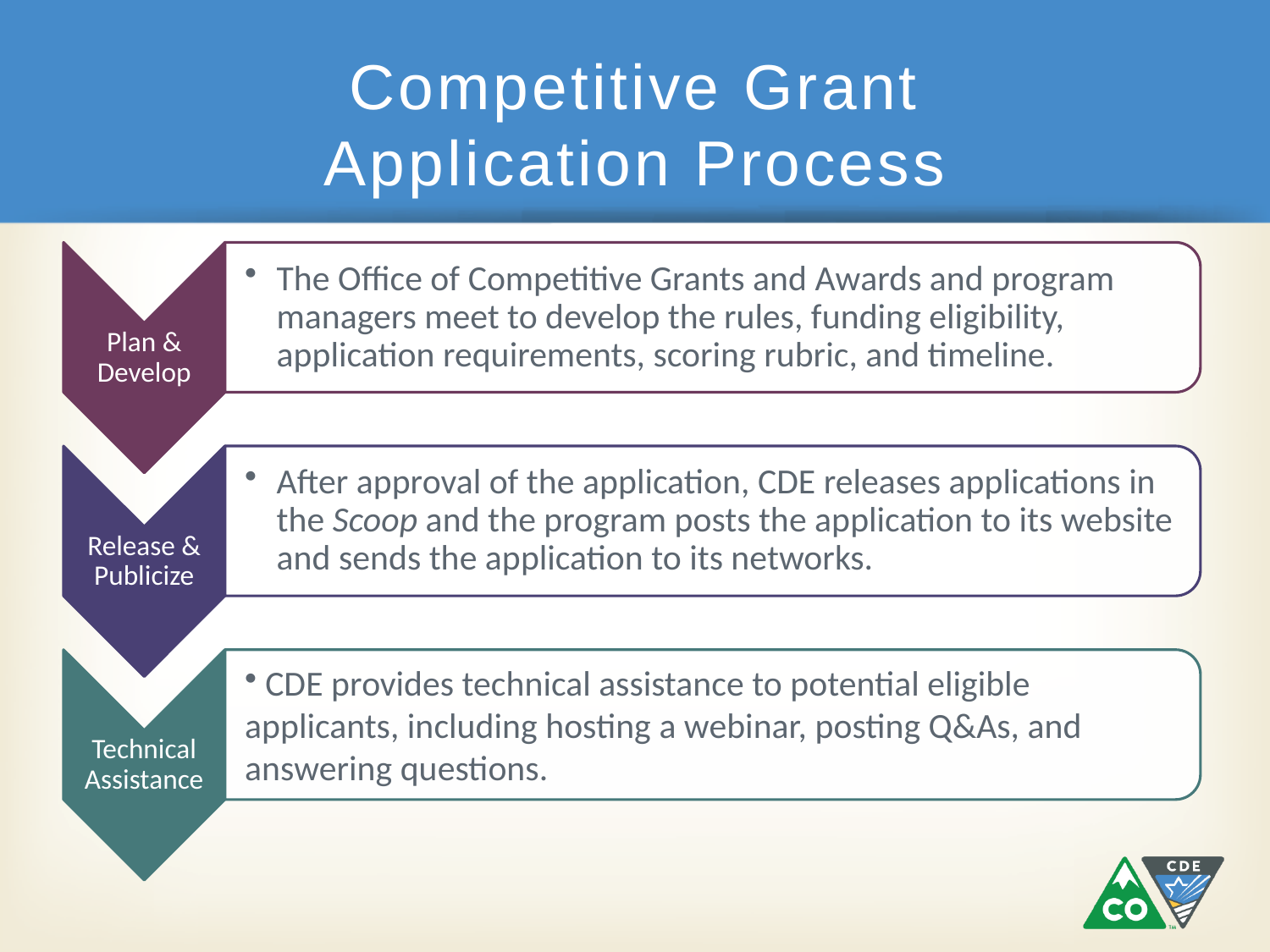

# Competitive Grant Application Process
Plan & Develop
The Office of Competitive Grants and Awards and program managers meet to develop the rules, funding eligibility, application requirements, scoring rubric, and timeline.
Release & Publicize
After approval of the application, CDE releases applications in the Scoop and the program posts the application to its website and sends the application to its networks.
Technical Assistance
 CDE provides technical assistance to potential eligible applicants, including hosting a webinar, posting Q&As, and answering questions.